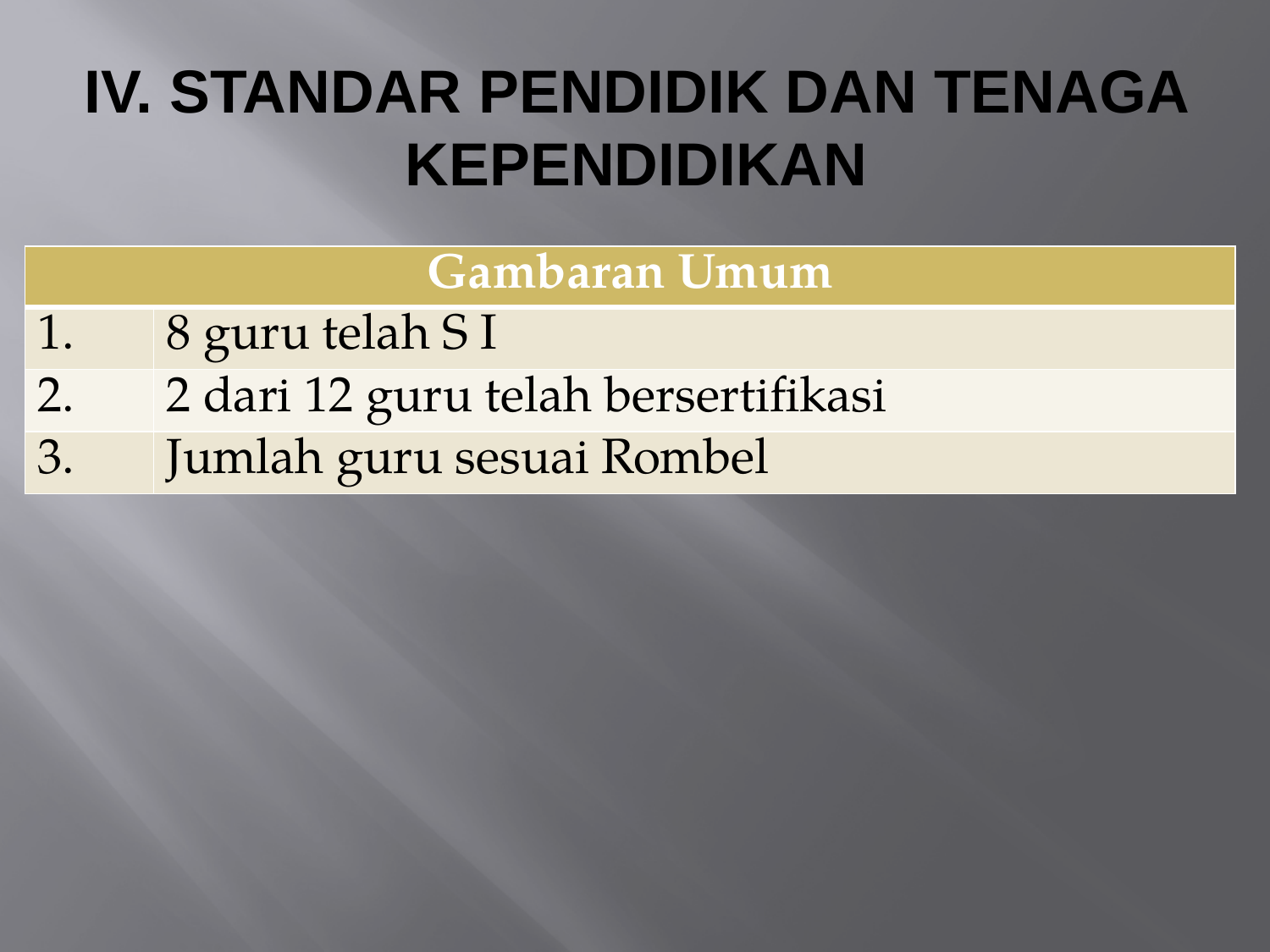

# IV. STANDAR PENDIDIK DAN TENAGA KEPENDIDIKAN
| Gambaran Umum |  |
| --- | --- |
| 1. | 8 guru telah S I |
| 2. | 2 dari 12 guru telah bersertifikasi |
| 3. | Jumlah guru sesuai Rombel |